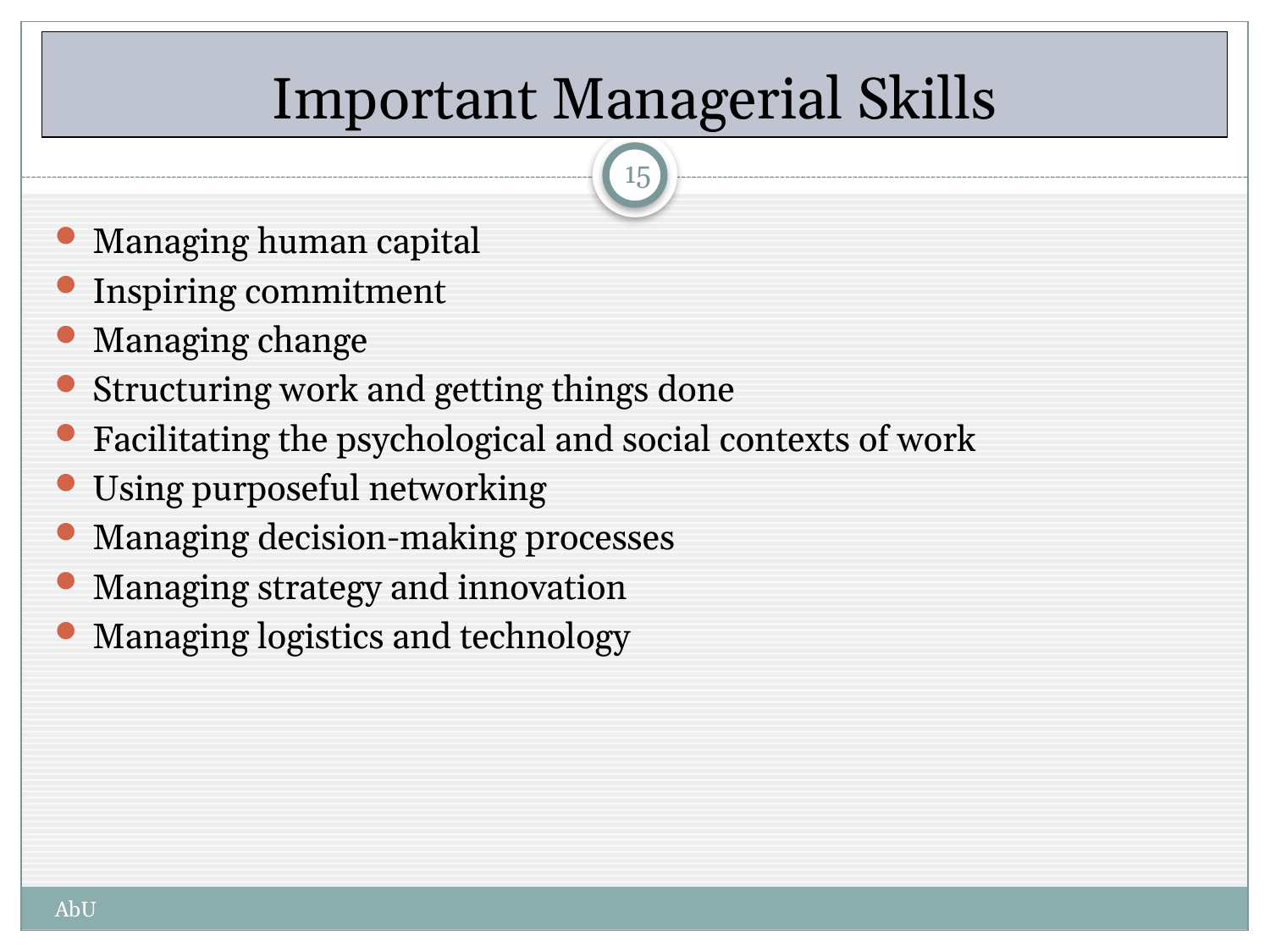

# Important Managerial Skills
15
Managing human capital
Inspiring commitment
Managing change
Structuring work and getting things done
Facilitating the psychological and social contexts of work
Using purposeful networking
Managing decision-making processes
Managing strategy and innovation
Managing logistics and technology

AbU